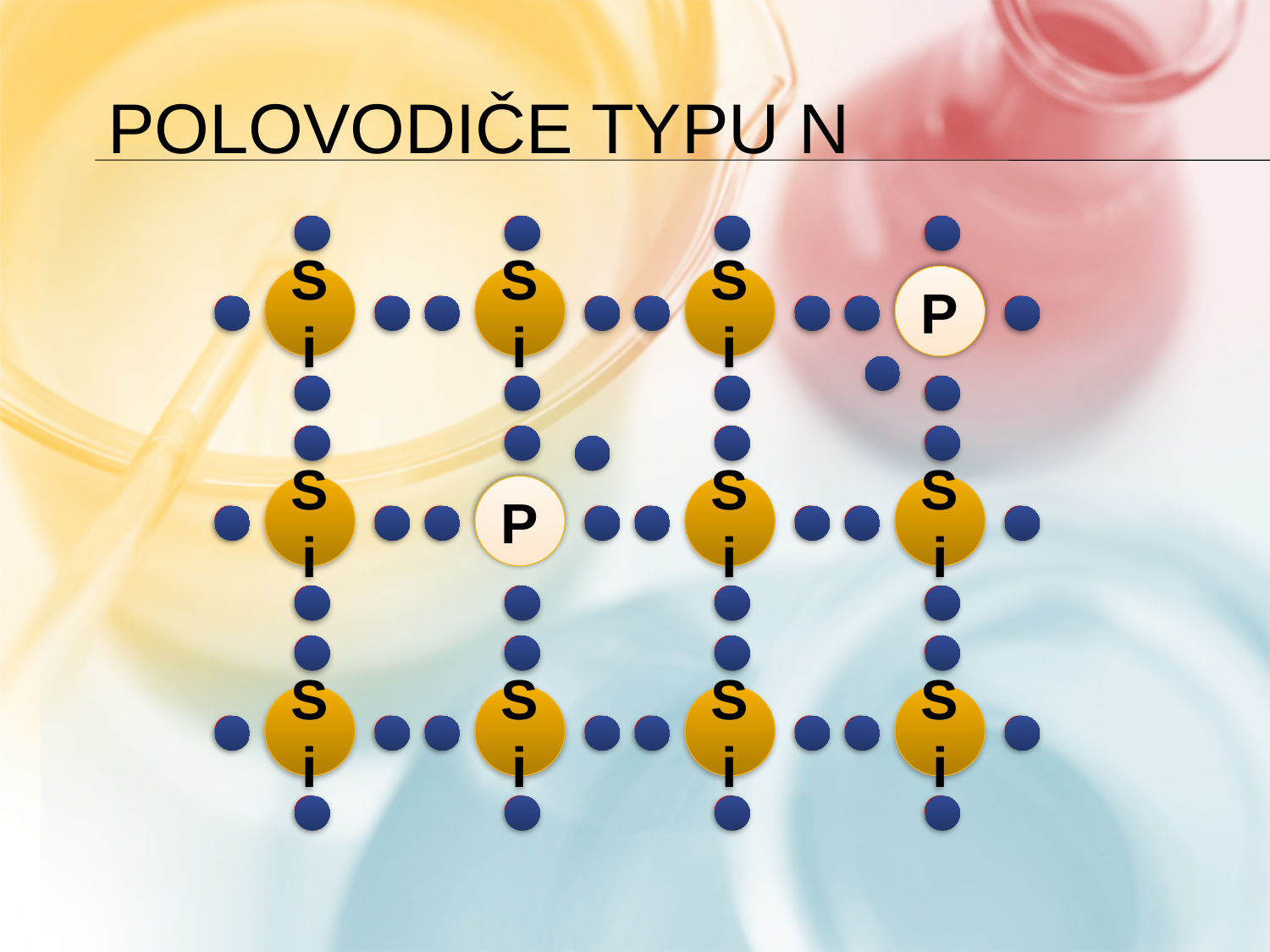

# Polovodiče typu n

Si

Si

Si

P

Si

P

Si

Si

Si

Si

Si

Si